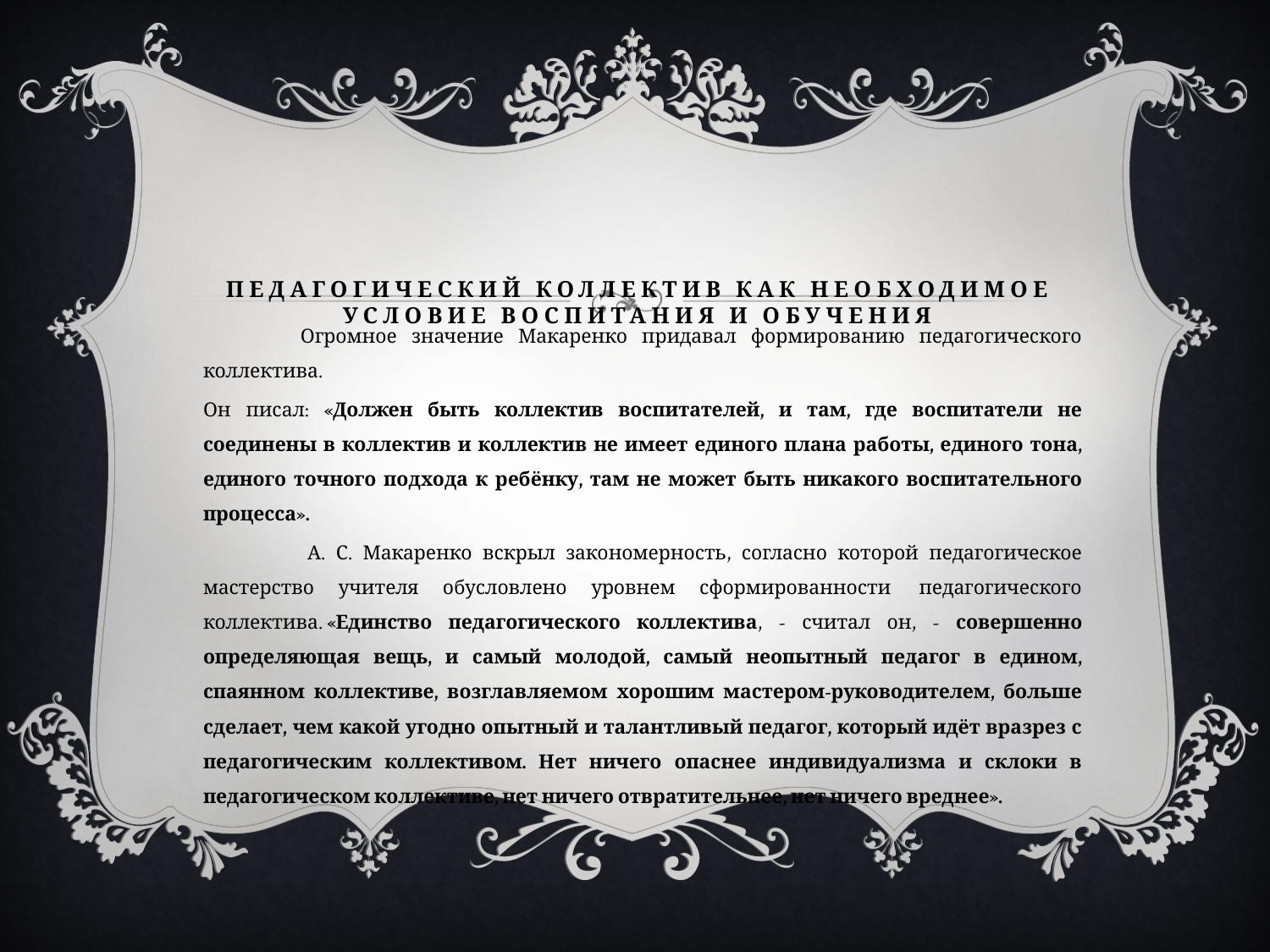

# Педагогический коллектив как необходимое условие воспитания и обучения
         Огромное значение Макаренко придавал формированию педагогического коллектива.
Он писал: «Должен быть коллектив воспитателей, и там, где воспитатели не соединены в коллектив и коллектив не имеет единого плана работы, единого тона, единого точного подхода к ребёнку, там не может быть никакого воспитательного процесса».
          А. С. Макаренко вскрыл закономерность, согласно которой педагогическое мастерство учителя обусловлено уровнем сформированности  педагогического коллектива. «Единство педагогического коллектива, - считал он, - совершенно определяющая вещь, и самый молодой, самый неопытный педагог в едином, спаянном коллективе, возглавляемом хорошим мастером-руководителем, больше сделает, чем какой угодно опытный и талантливый педагог, который идёт вразрез с педагогическим коллективом. Нет ничего опаснее индивидуализма и склоки в педагогическом коллективе, нет ничего отвратительнее, нет ничего вреднее».